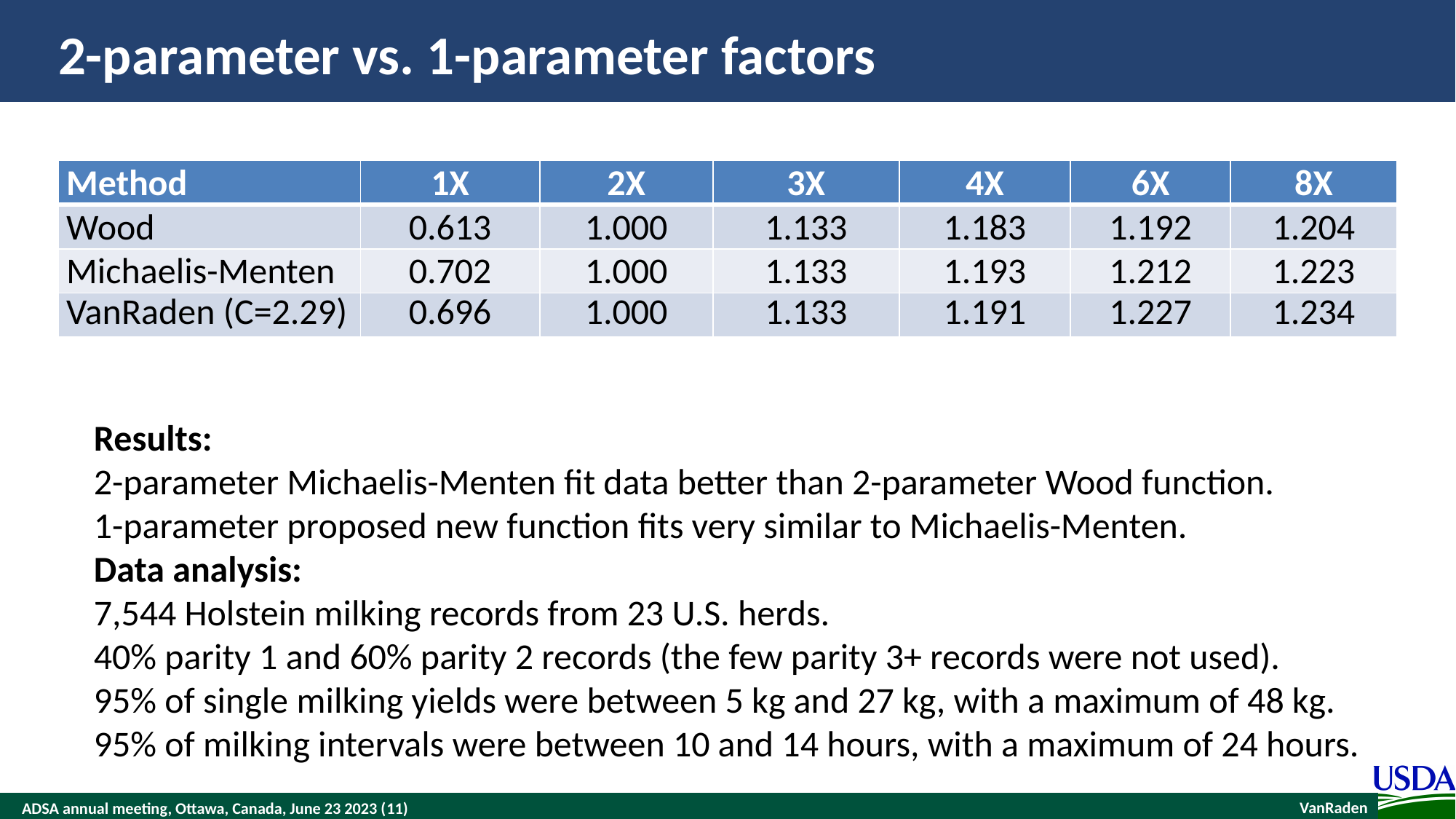

# 2-parameter vs. 1-parameter factors
| Method | 1X | 2X | 3X | 4X | 6X | 8X |
| --- | --- | --- | --- | --- | --- | --- |
| Wood | 0.613 | 1.000 | 1.133 | 1.183 | 1.192 | 1.204 |
| Michaelis-Menten | 0.702 | 1.000 | 1.133 | 1.193 | 1.212 | 1.223 |
| VanRaden (C=2.29) | 0.696 | 1.000 | 1.133 | 1.191 | 1.227 | 1.234 |
Results:
2-parameter Michaelis-Menten fit data better than 2-parameter Wood function.
1-parameter proposed new function fits very similar to Michaelis-Menten.
Data analysis:
7,544 Holstein milking records from 23 U.S. herds.
40% parity 1 and 60% parity 2 records (the few parity 3+ records were not used).
95% of single milking yields were between 5 kg and 27 kg, with a maximum of 48 kg.
95% of milking intervals were between 10 and 14 hours, with a maximum of 24 hours.